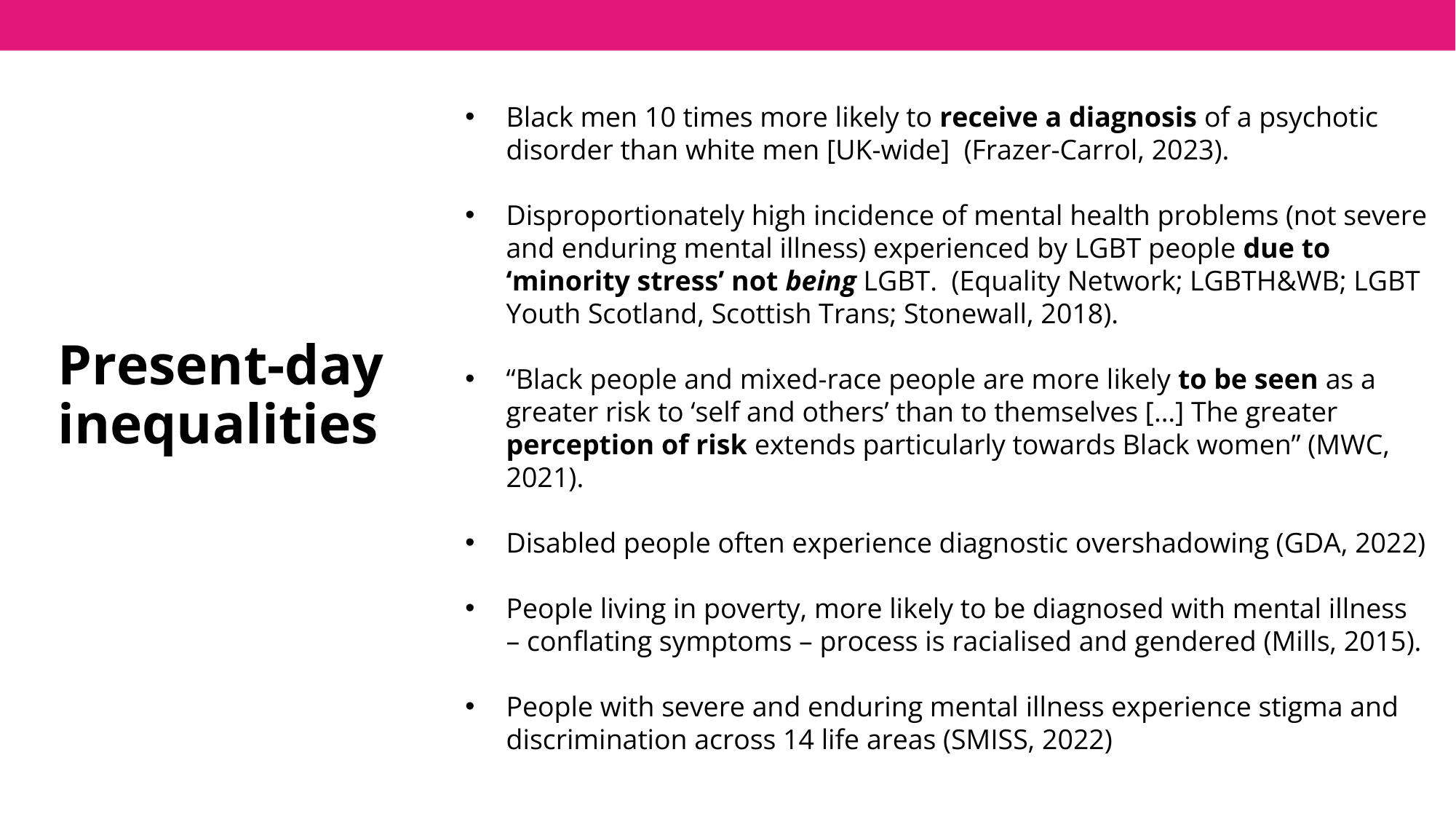

Black men 10 times more likely to receive a diagnosis of a psychotic disorder than white men [UK-wide]  (Frazer-Carrol, 2023).

Disproportionately high incidence of mental health problems (not severe and enduring mental illness) experienced by LGBT people due to ‘minority stress’ not being LGBT.  (Equality Network; LGBTH&WB; LGBT Youth Scotland, Scottish Trans; Stonewall, 2018).

“Black people and mixed-race people are more likely to be seen as a greater risk to ‘self and others’ than to themselves […] The greater perception of risk extends particularly towards Black women” (MWC, 2021).

Disabled people often experience diagnostic overshadowing (GDA, 2022)

People living in poverty, more likely to be diagnosed with mental illness – conflating symptoms – process is racialised and gendered (Mills, 2015).

People with severe and enduring mental illness experience stigma and discrimination across 14 life areas (SMISS, 2022)

Present-day inequalities